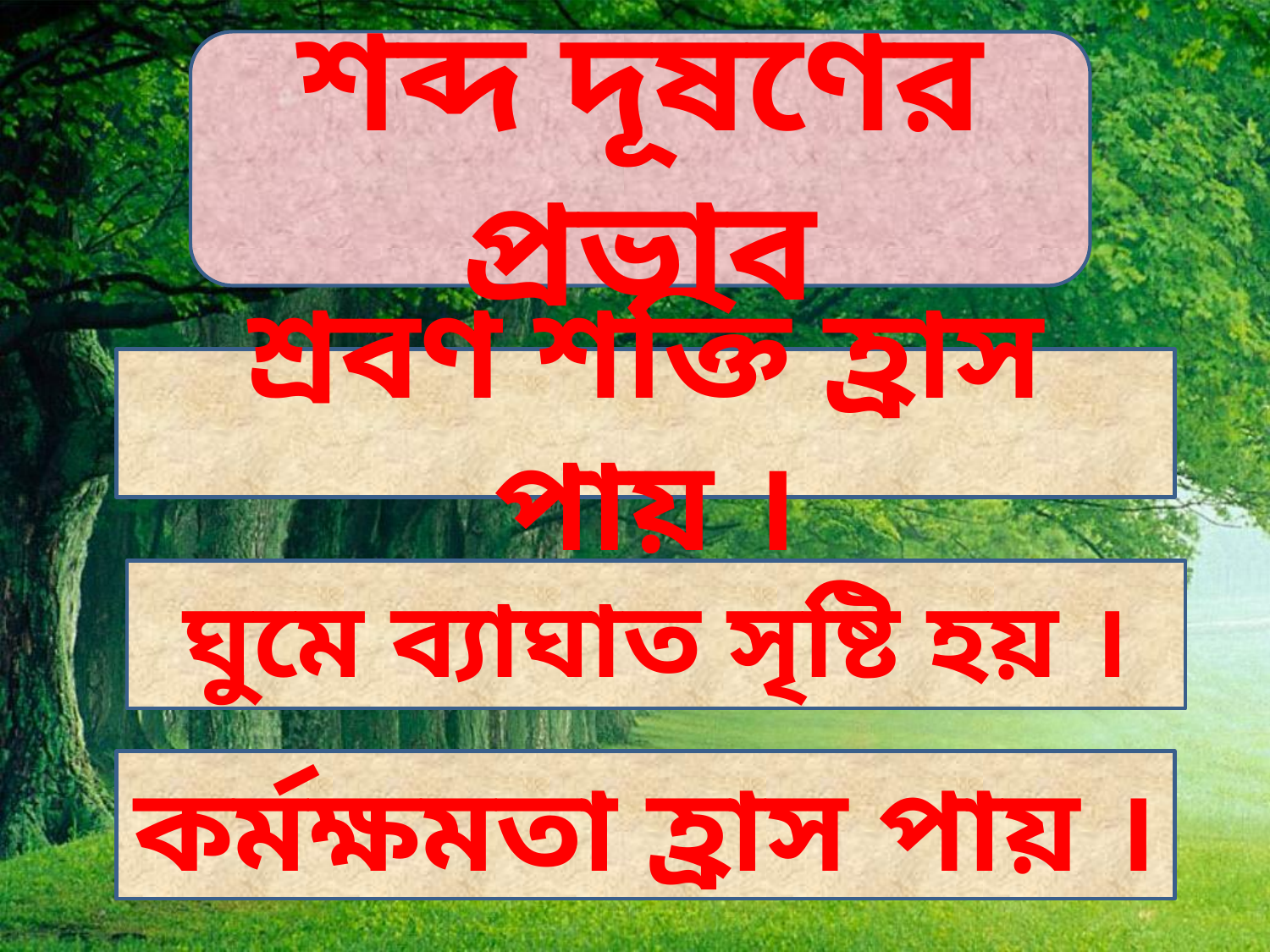

শব্দ দূষণের প্রভাব
শ্রবণ শক্তি হ্রাস পায় ।
ঘুমে ব্যাঘাত সৃষ্টি হয় ।
কর্মক্ষমতা হ্রাস পায় ।